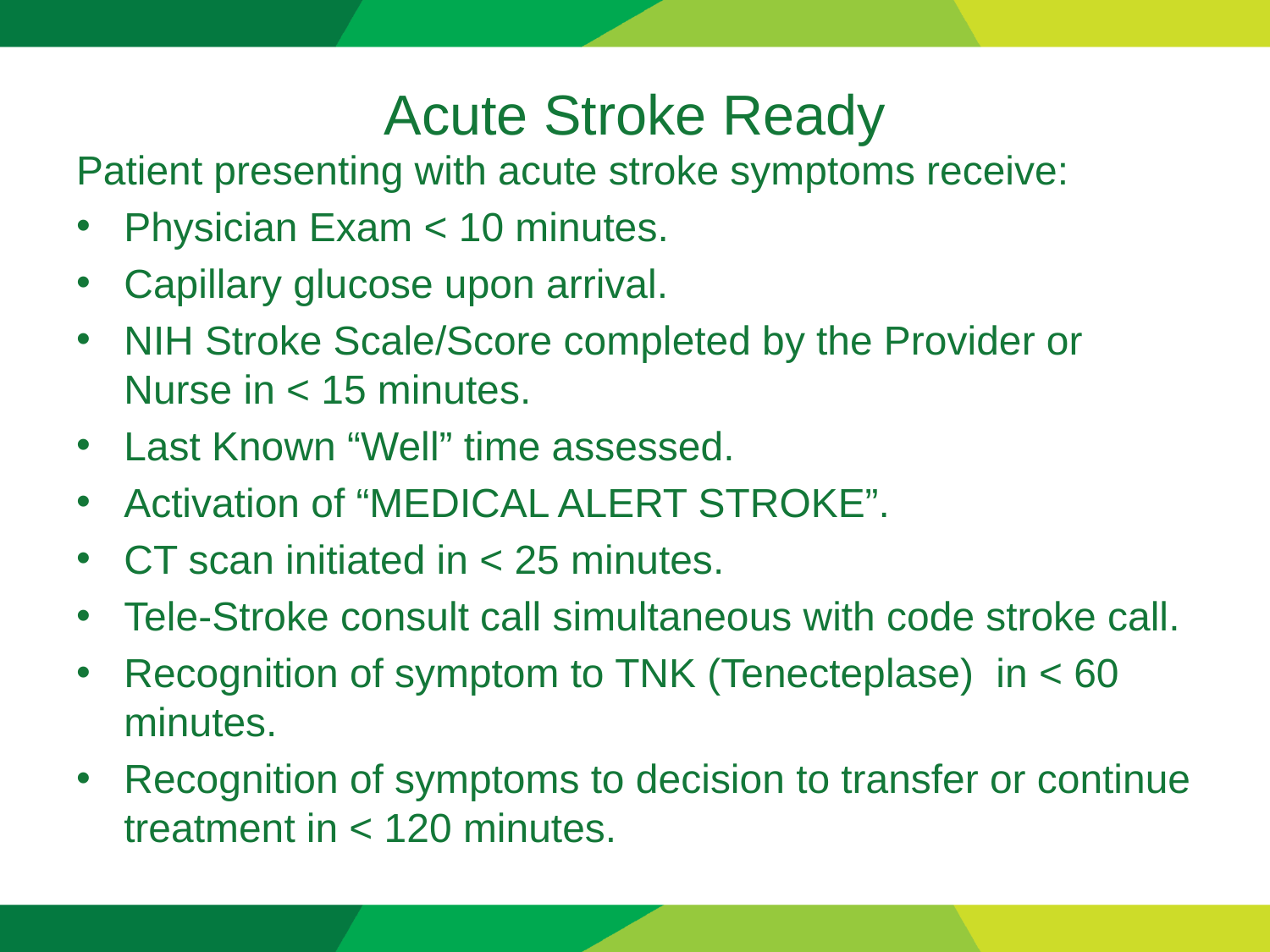

# Acute Stroke Ready
Patient presenting with acute stroke symptoms receive:
Physician Exam < 10 minutes.
Capillary glucose upon arrival.
NIH Stroke Scale/Score completed by the Provider or Nurse in < 15 minutes.
Last Known “Well” time assessed.
Activation of “MEDICAL ALERT STROKE”.
CT scan initiated in < 25 minutes.
Tele-Stroke consult call simultaneous with code stroke call.
Recognition of symptom to TNK (Tenecteplase)  in < 60 minutes.
Recognition of symptoms to decision to transfer or continue treatment in < 120 minutes.